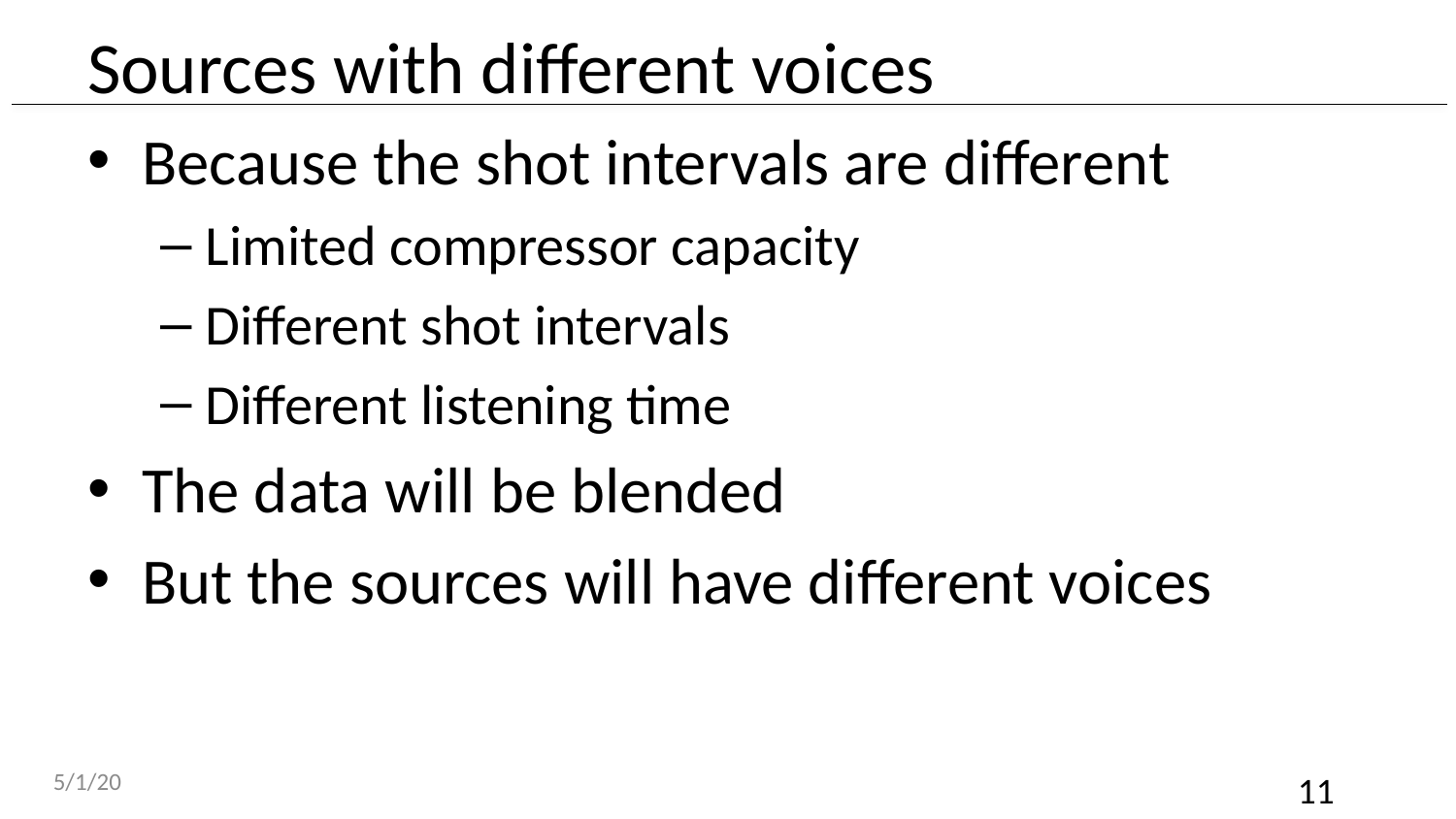

# Sources with different voices
Because the shot intervals are different
Limited compressor capacity
Different shot intervals
Different listening time
The data will be blended
But the sources will have different voices
5/1/20